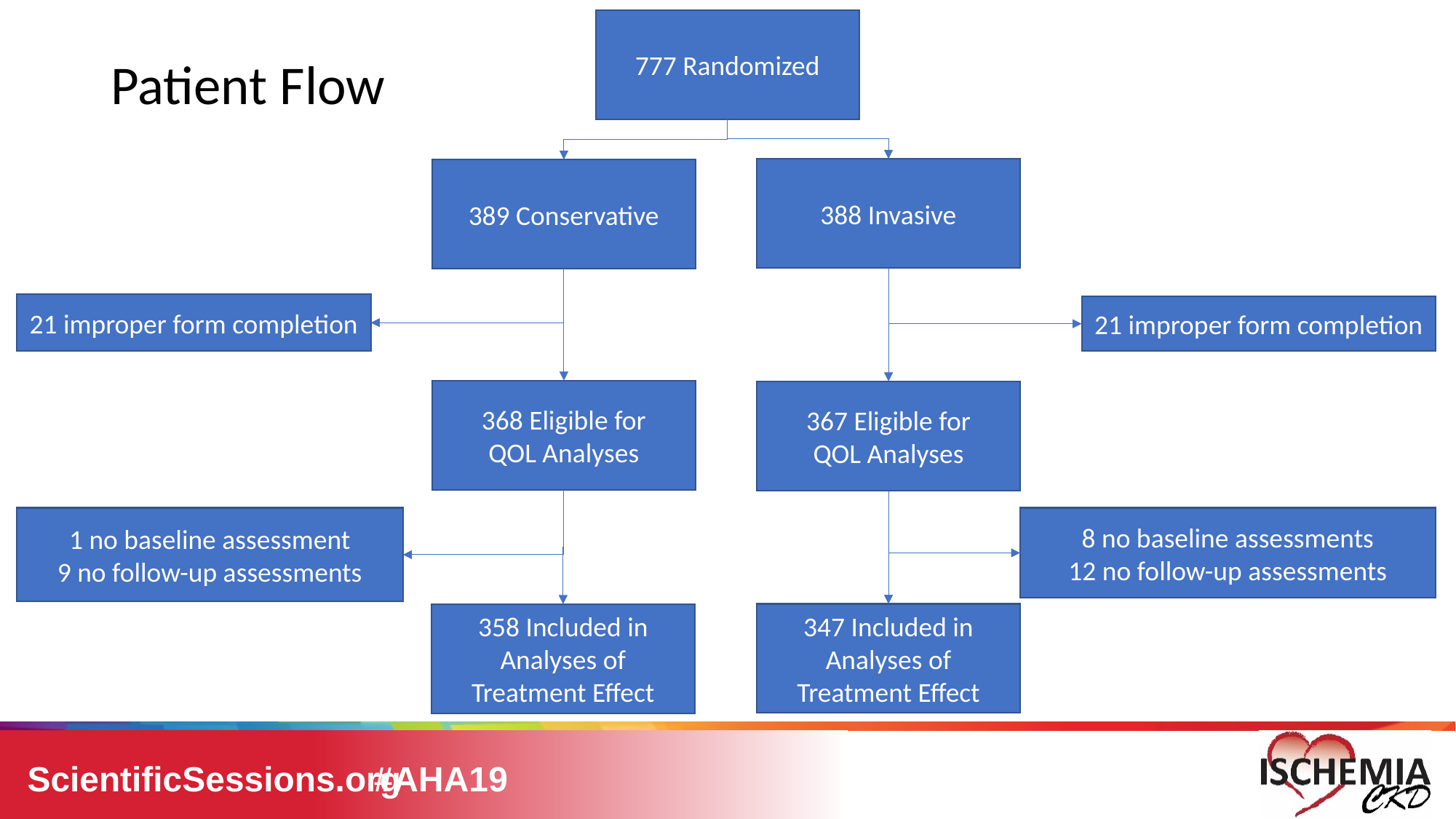

777 Randomized
# Patient Flow
388 Invasive
389 Conservative
21 improper form completion
21 improper form completion
368 Eligible for
QOL Analyses
367 Eligible for
QOL Analyses
1 no baseline assessment
9 no follow-up assessments
8 no baseline assessments
12 no follow-up assessments
347 Included in Analyses of Treatment Effect
358 Included in Analyses of
Treatment Effect